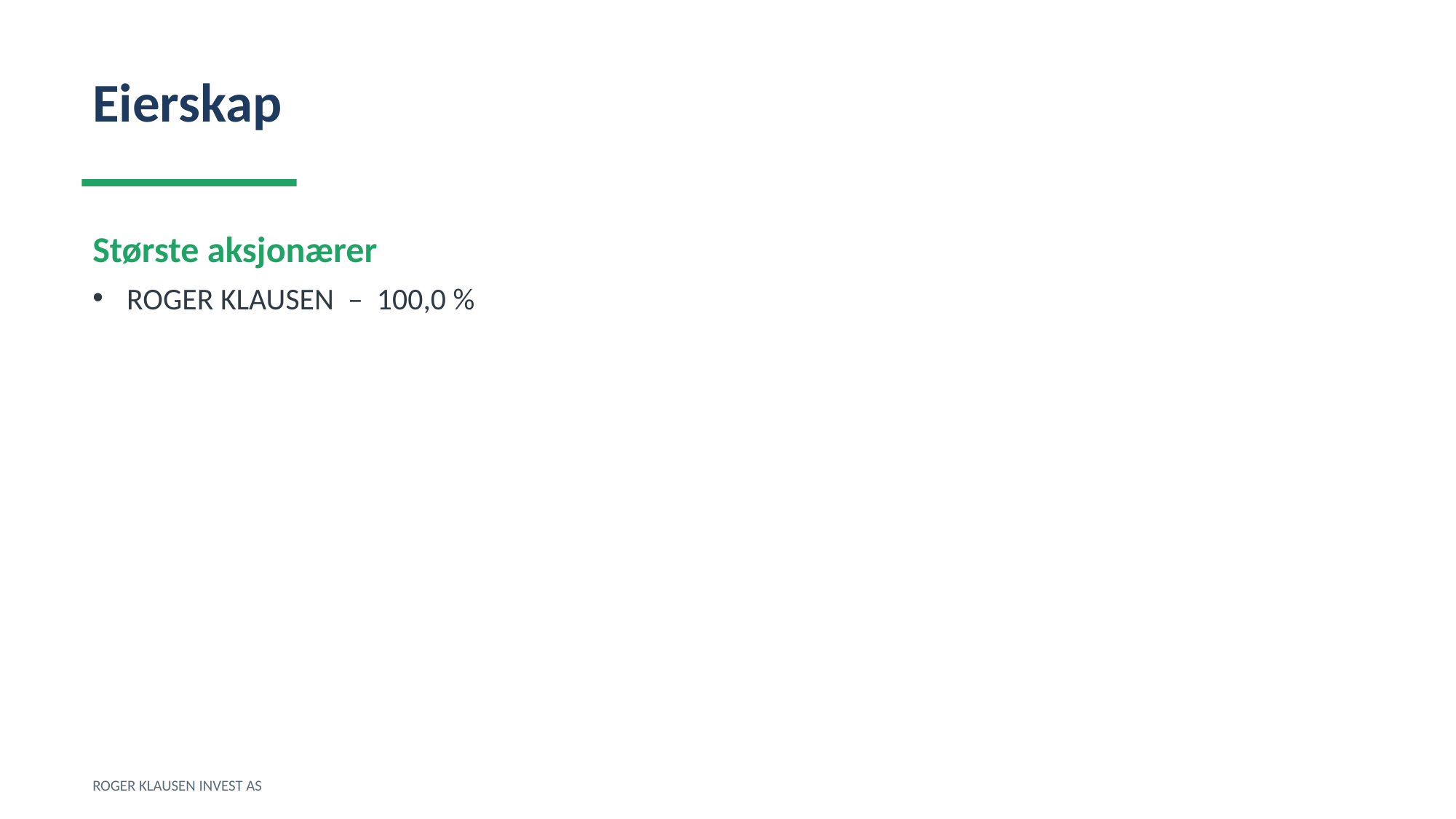

Eierskap

Største aksjonærer
ROGER KLAUSEN  –  100,0 %
ROGER KLAUSEN INVEST AS